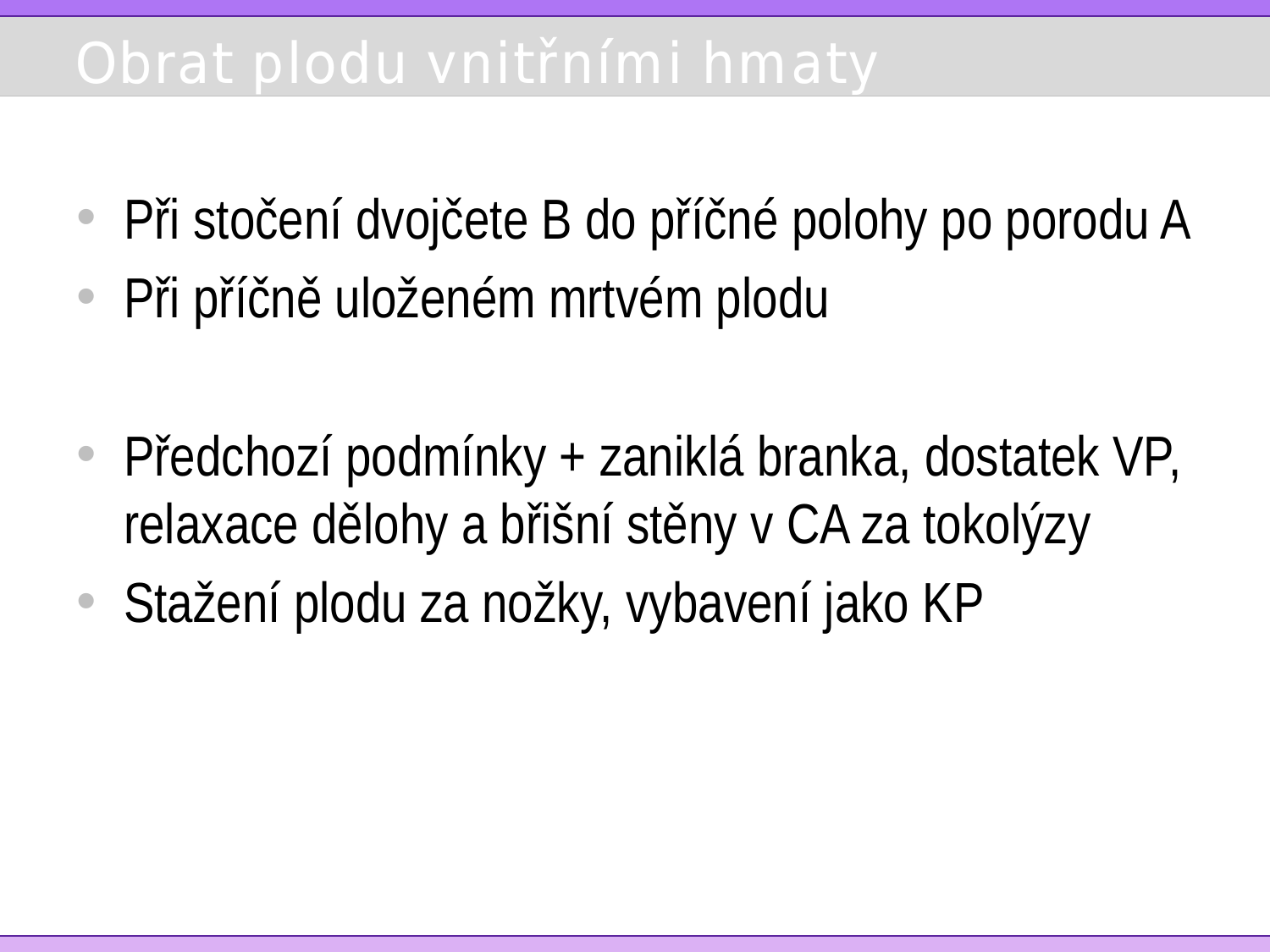

# Obrat plodu vnitřními hmaty
Při stočení dvojčete B do příčné polohy po porodu A
Při příčně uloženém mrtvém plodu

Předchozí podmínky + zaniklá branka, dostatek VP, relaxace dělohy a břišní stěny v CA za tokolýzy
Stažení plodu za nožky, vybavení jako KP